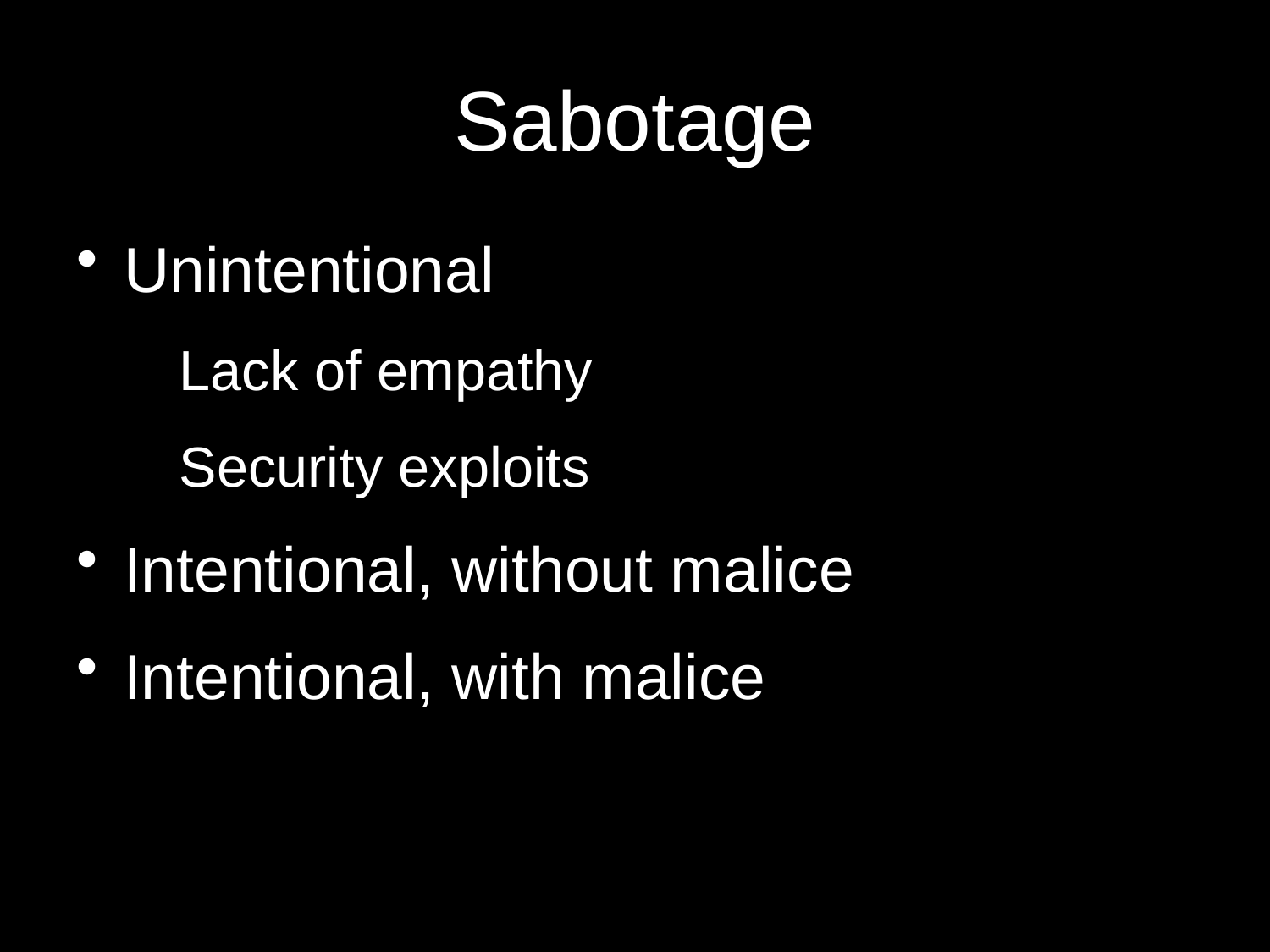

# Sabotage
Unintentional
Lack of empathy
Security exploits
Intentional, without malice
Intentional, with malice